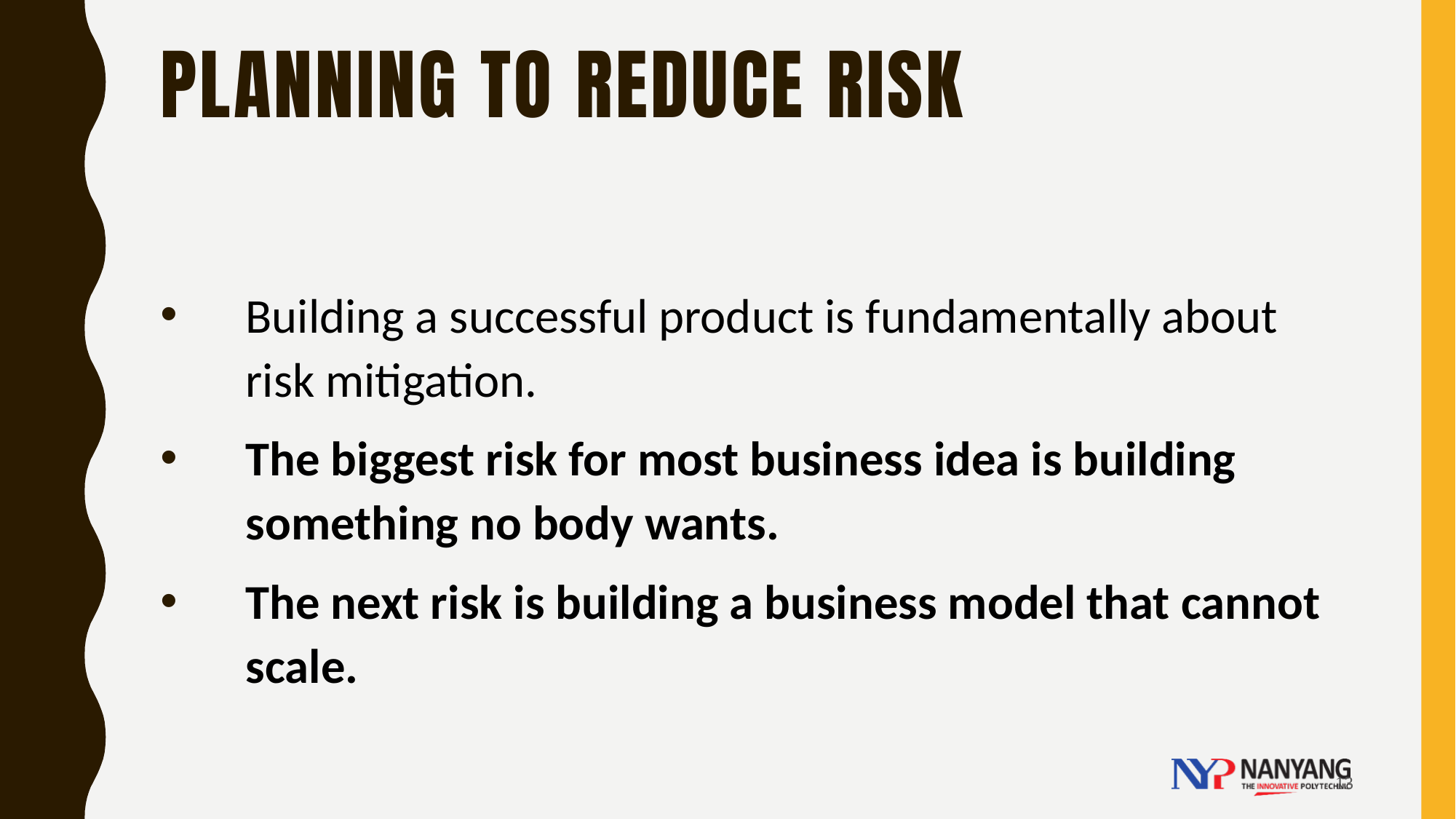

# Planning To Reduce Risk
Building a successful product is fundamentally about risk mitigation.
The biggest risk for most business idea is building something no body wants.
The next risk is building a business model that cannot scale.
13